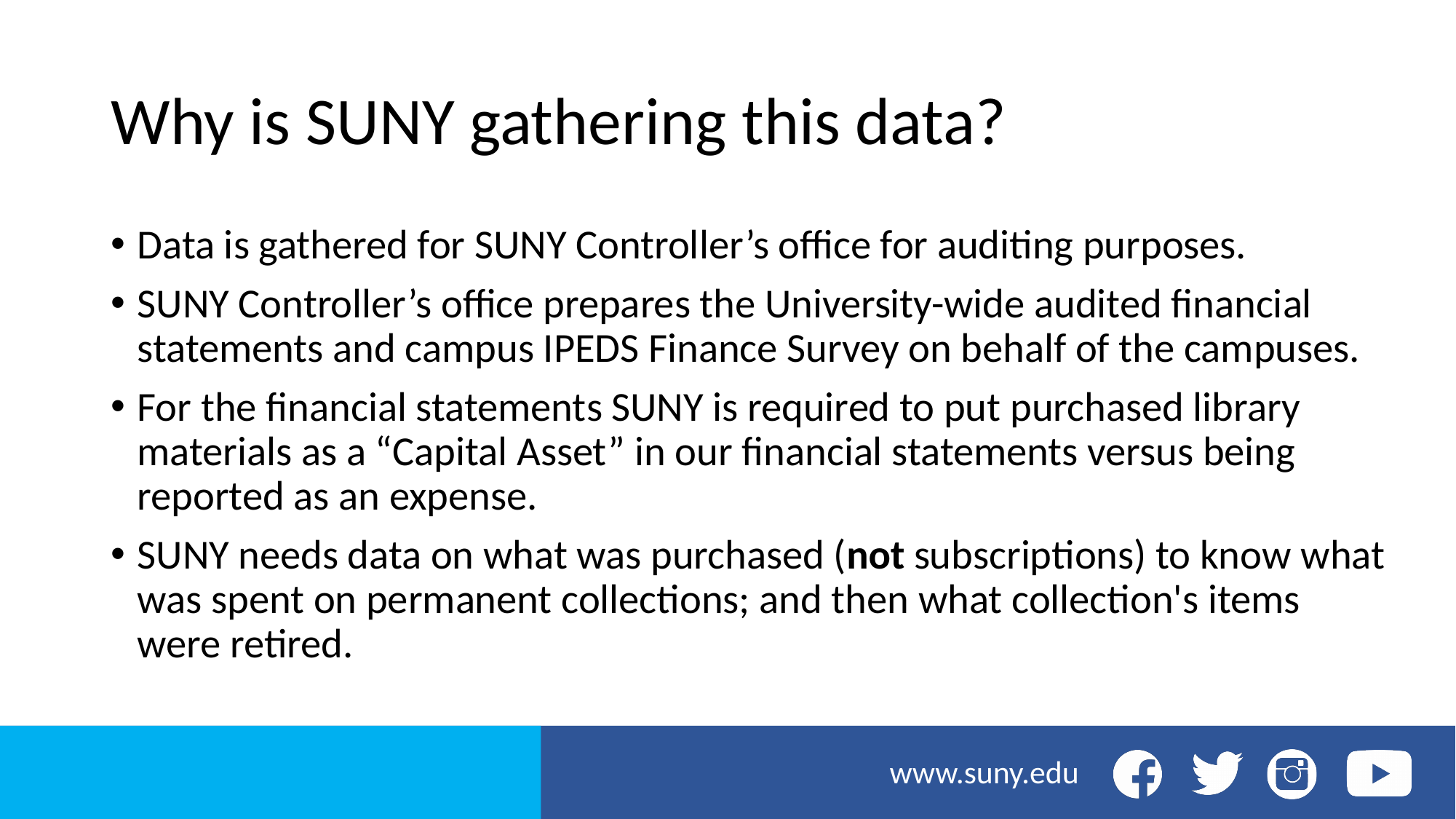

# Why is SUNY gathering this data?
Data is gathered for SUNY Controller’s office for auditing purposes.
SUNY Controller’s office prepares the University-wide audited financial statements and campus IPEDS Finance Survey on behalf of the campuses.
For the financial statements SUNY is required to put purchased library materials as a “Capital Asset” in our financial statements versus being reported as an expense.
SUNY needs data on what was purchased (not subscriptions) to know what was spent on permanent collections; and then what collection's items were retired.